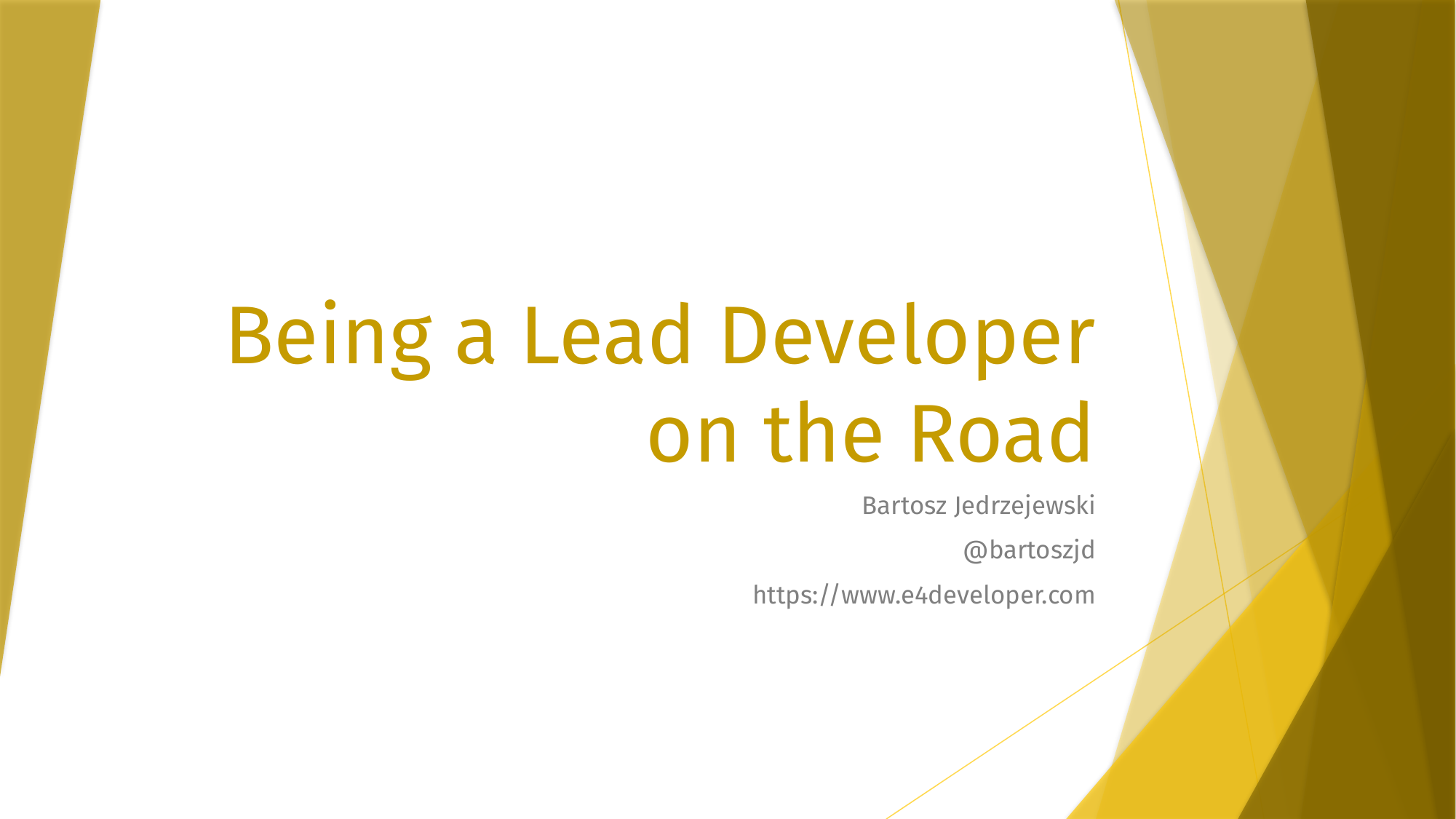

# Being a Lead Developer on the Road
Bartosz Jedrzejewski
@bartoszjd
https://www.e4developer.com